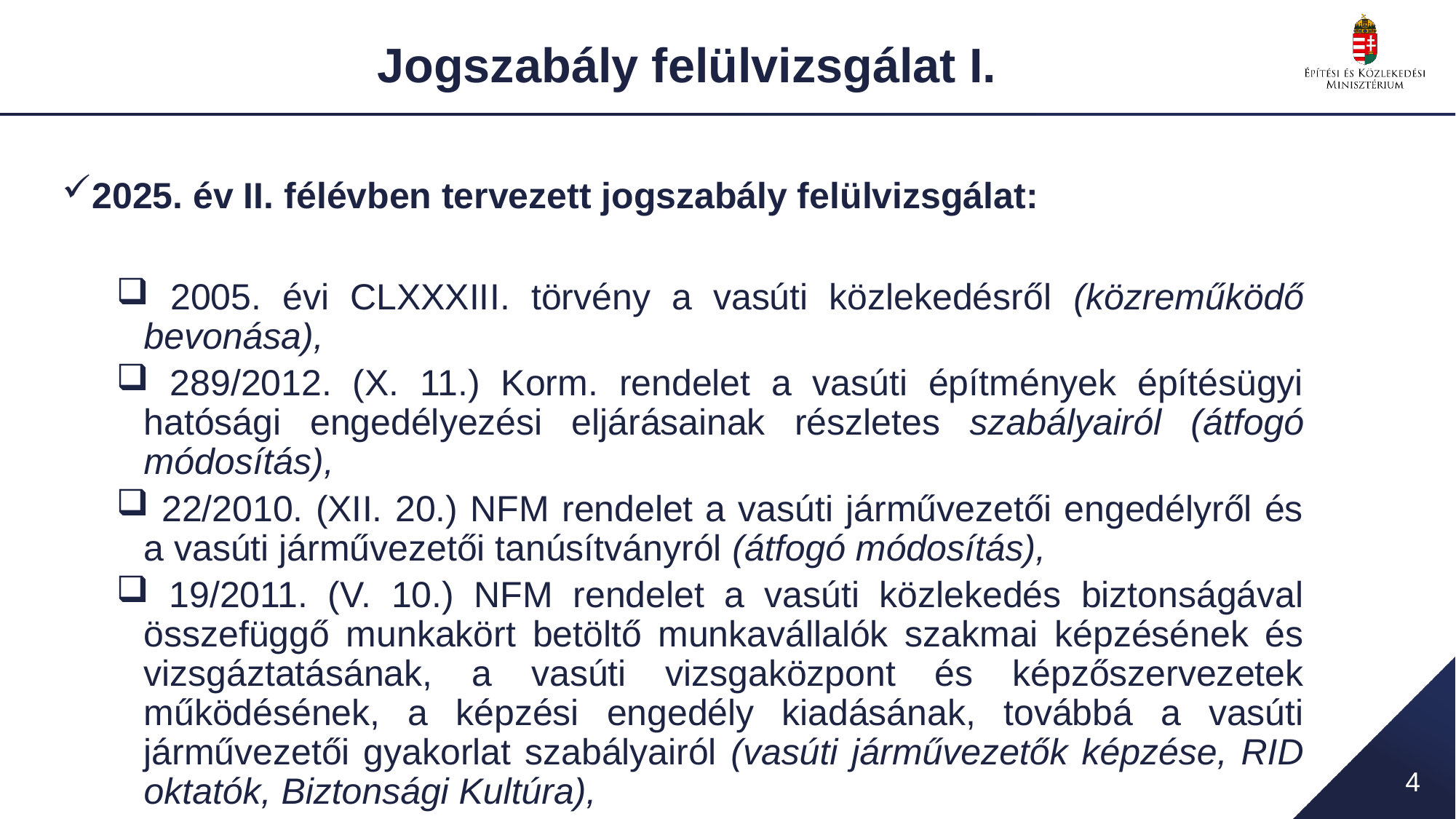

# Jogszabály felülvizsgálat I.
2025. év II. félévben tervezett jogszabály felülvizsgálat:

 2005. évi CLXXXIII. törvény a vasúti közlekedésről (közreműködő bevonása),
 289/2012. (X. 11.) Korm. rendelet a vasúti építmények építésügyi hatósági engedélyezési eljárásainak részletes szabályairól (átfogó módosítás),
 22/2010. (XII. 20.) NFM rendelet a vasúti járművezetői engedélyről és a vasúti járművezetői tanúsítványról (átfogó módosítás),
 19/2011. (V. 10.) NFM rendelet a vasúti közlekedés biztonságával összefüggő munkakört betöltő munkavállalók szakmai képzésének és vizsgáztatásának, a vasúti vizsgaközpont és képzőszervezetek működésének, a képzési engedély kiadásának, továbbá a vasúti járművezetői gyakorlat szabályairól (vasúti járművezetők képzése, RID oktatók, Biztonsági Kultúra),

4